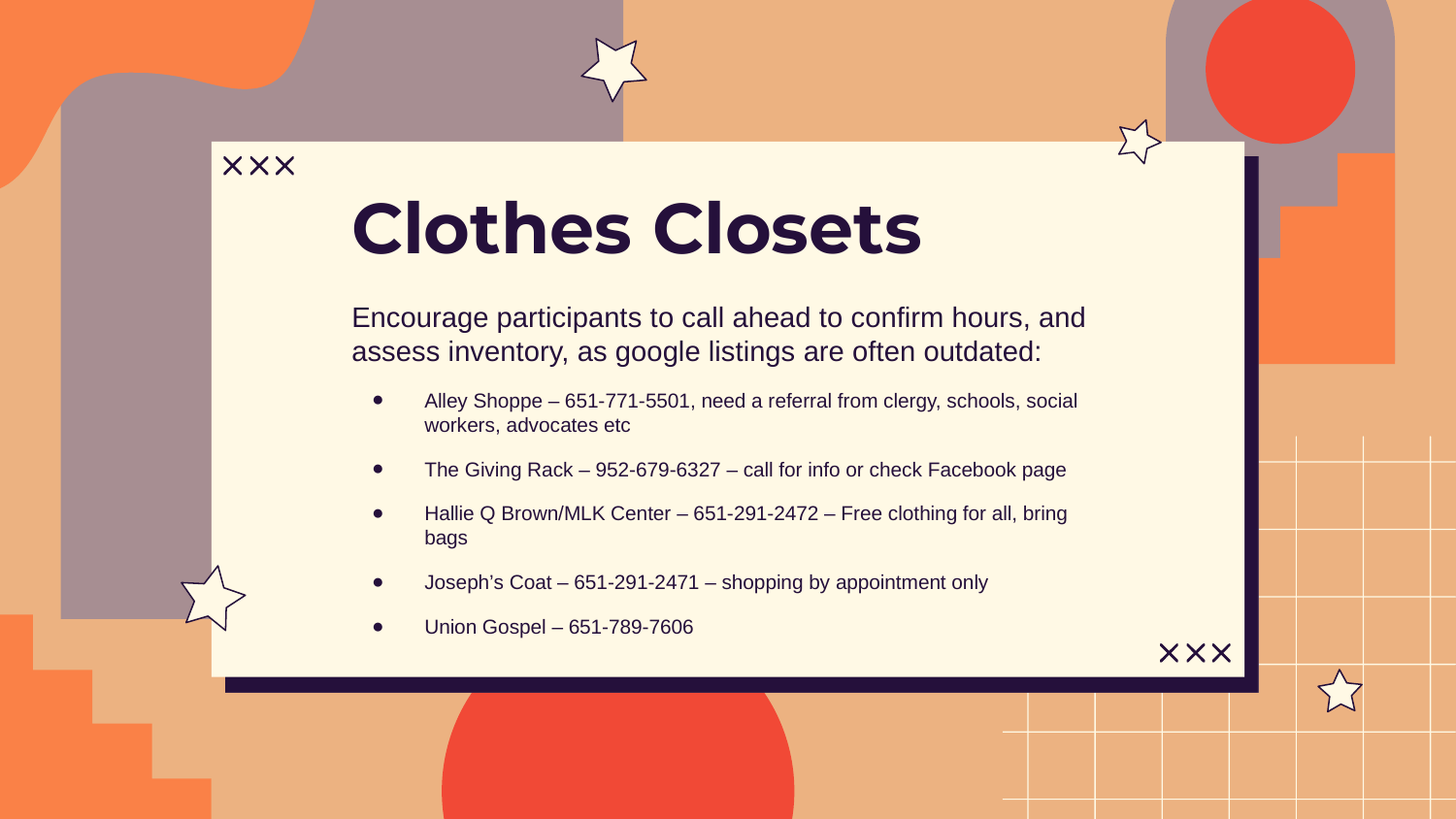

# Clothes Closets
Encourage participants to call ahead to confirm hours, and assess inventory, as google listings are often outdated:
Alley Shoppe – 651-771-5501, need a referral from clergy, schools, social workers, advocates etc
The Giving Rack – 952-679-6327 – call for info or check Facebook page
Hallie Q Brown/MLK Center – 651-291-2472 – Free clothing for all, bring bags
Joseph’s Coat – 651-291-2471 – shopping by appointment only
Union Gospel – 651-789-7606